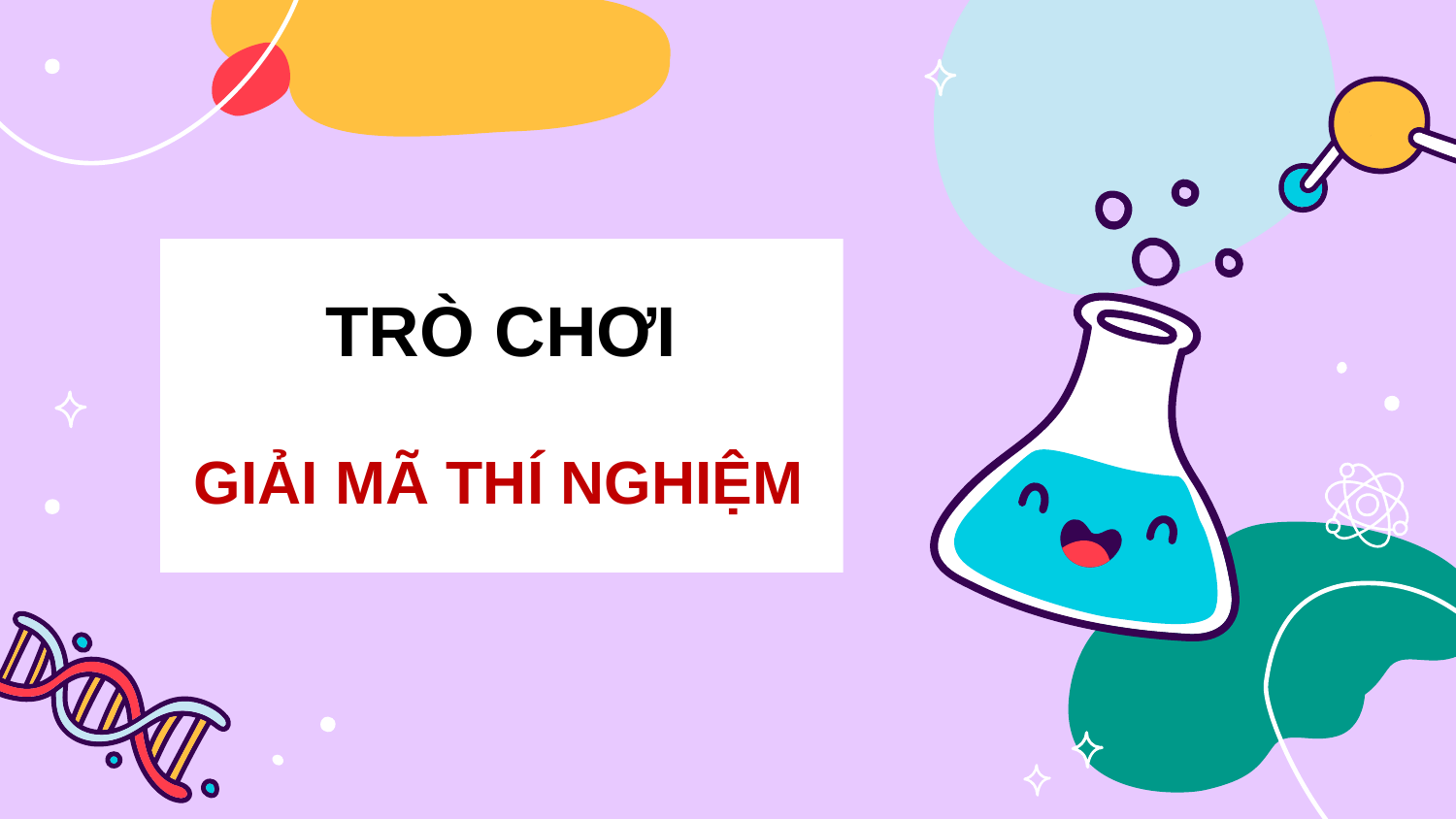

TRÒ CHƠI
# GIẢI MÃ THÍ NGHIỆM